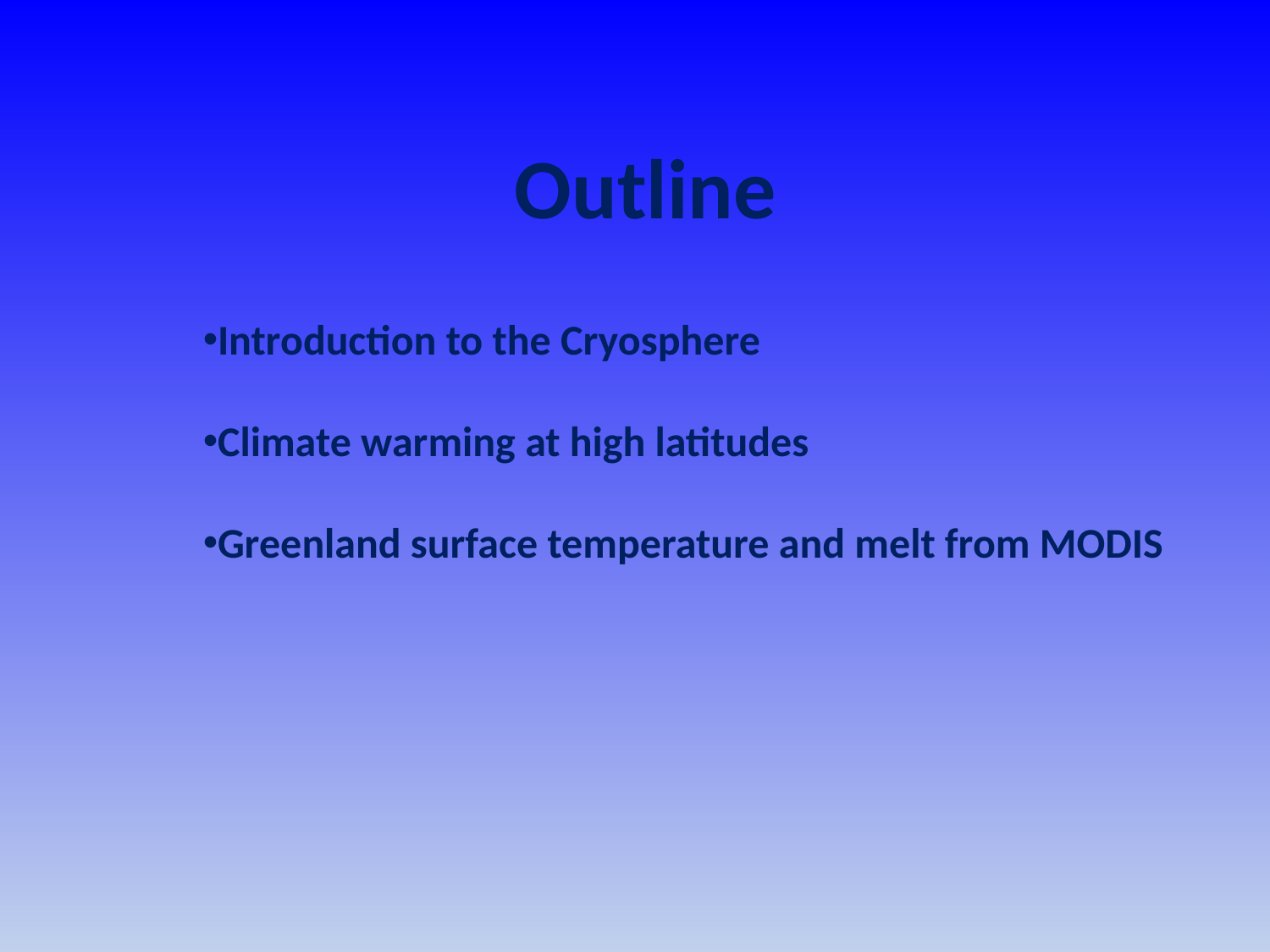

Outline
Introduction to the Cryosphere

Climate warming at high latitudes

Greenland surface temperature and melt from MODIS